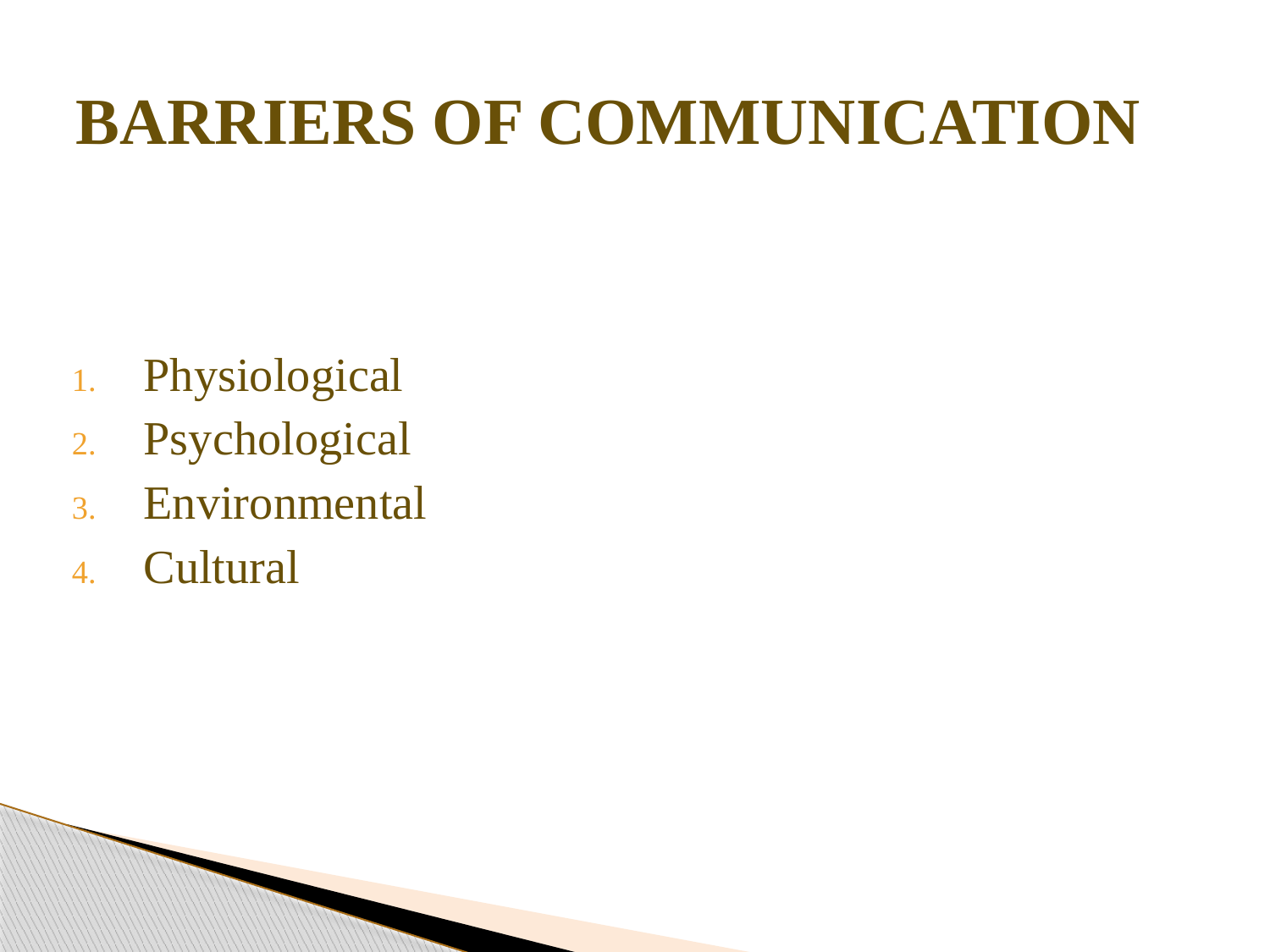

# BARRIERS OF COMMUNICATION
Physiological
Psychological
Environmental
Cultural